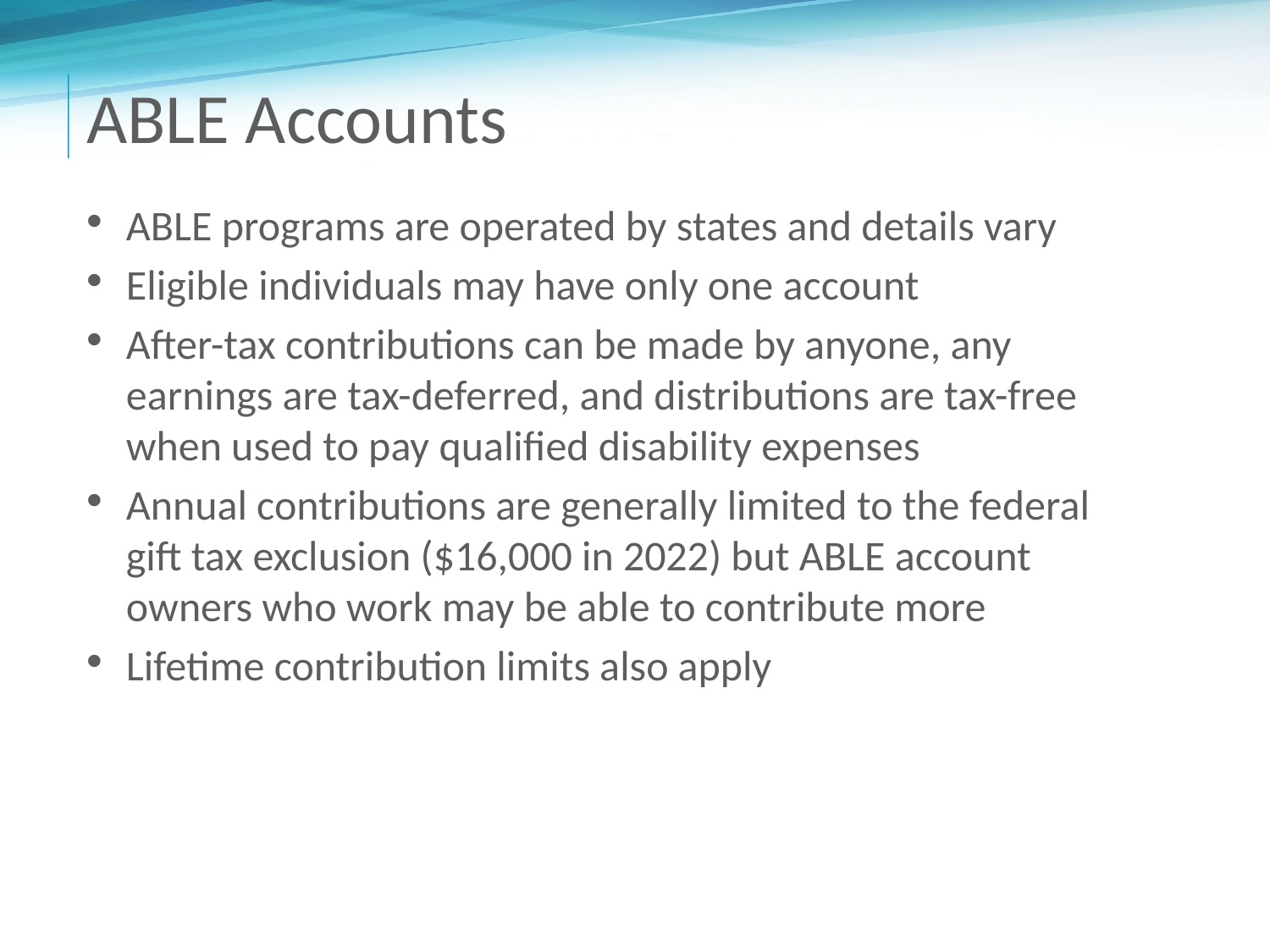

# ABLE Accounts
ABLE programs are operated by states and details vary
Eligible individuals may have only one account
After-tax contributions can be made by anyone, any earnings are tax-deferred, and distributions are tax-free when used to pay qualified disability expenses
Annual contributions are generally limited to the federal gift tax exclusion ($16,000 in 2022) but ABLE account owners who work may be able to contribute more
Lifetime contribution limits also apply